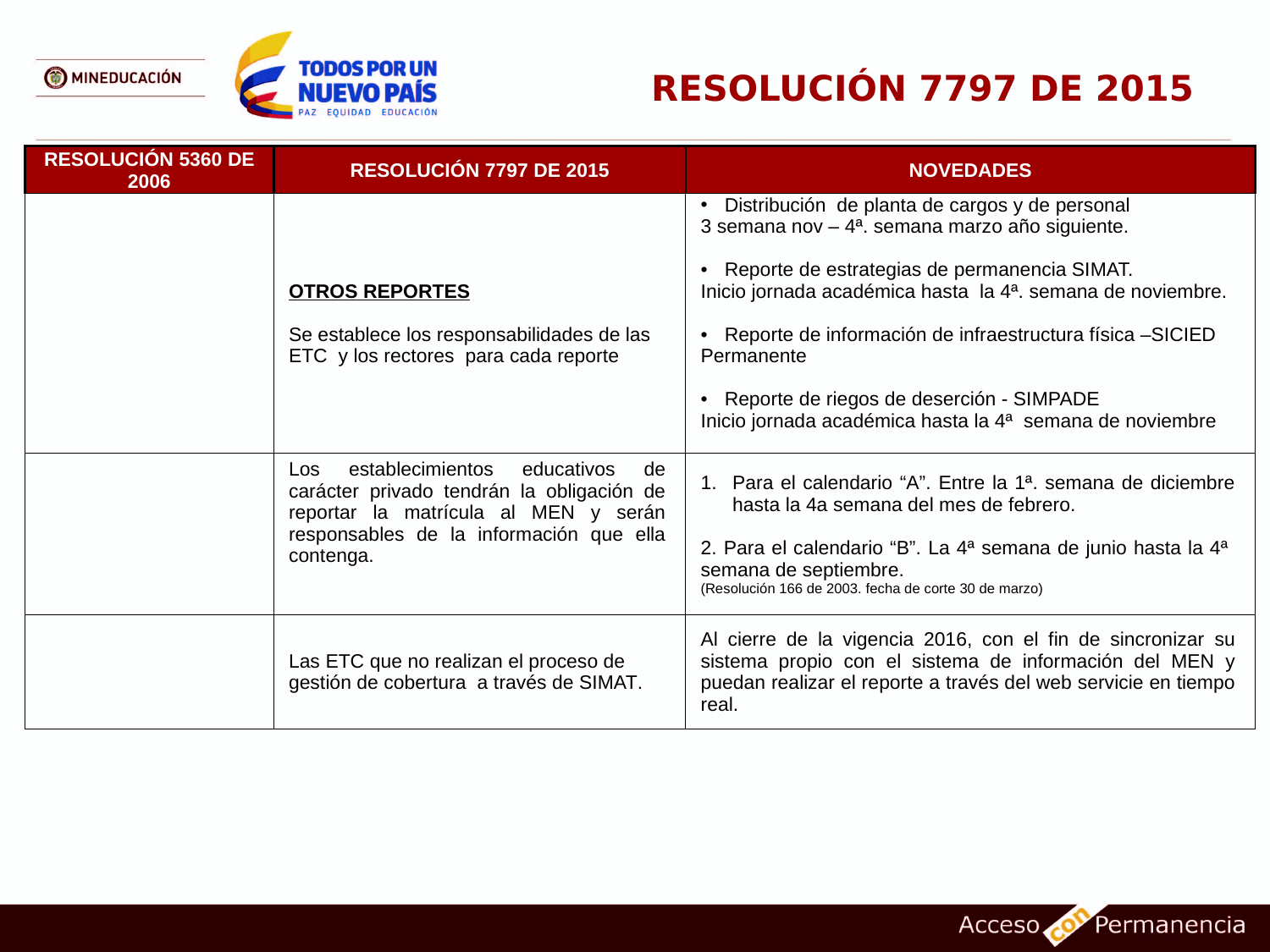

# RESOLUCIÓN 7797 DE 2015
| RESOLUCIÓN 5360 DE 2006 | RESOLUCIÓN 7797 DE 2015 | NOVEDADES |
| --- | --- | --- |
|  | OTROS REPORTES Se establece los responsabilidades de las ETC y los rectores para cada reporte | Distribución de planta de cargos y de personal 3 semana nov – 4ª. semana marzo año siguiente. Reporte de estrategias de permanencia SIMAT. Inicio jornada académica hasta la 4ª. semana de noviembre. Reporte de información de infraestructura física –SICIED Permanente Reporte de riegos de deserción - SIMPADE Inicio jornada académica hasta la 4ª semana de noviembre |
|  | Los establecimientos educativos de carácter privado tendrán la obligación de reportar la matrícula al MEN y serán responsables de la información que ella contenga. | Para el calendario “A”. Entre la 1ª. semana de diciembre hasta la 4a semana del mes de febrero. 2. Para el calendario “B”. La 4ª semana de junio hasta la 4ª semana de septiembre. (Resolución 166 de 2003. fecha de corte 30 de marzo) |
|  | Las ETC que no realizan el proceso de gestión de cobertura a través de SIMAT. | Al cierre de la vigencia 2016, con el fin de sincronizar su sistema propio con el sistema de información del MEN y puedan realizar el reporte a través del web servicie en tiempo real. |